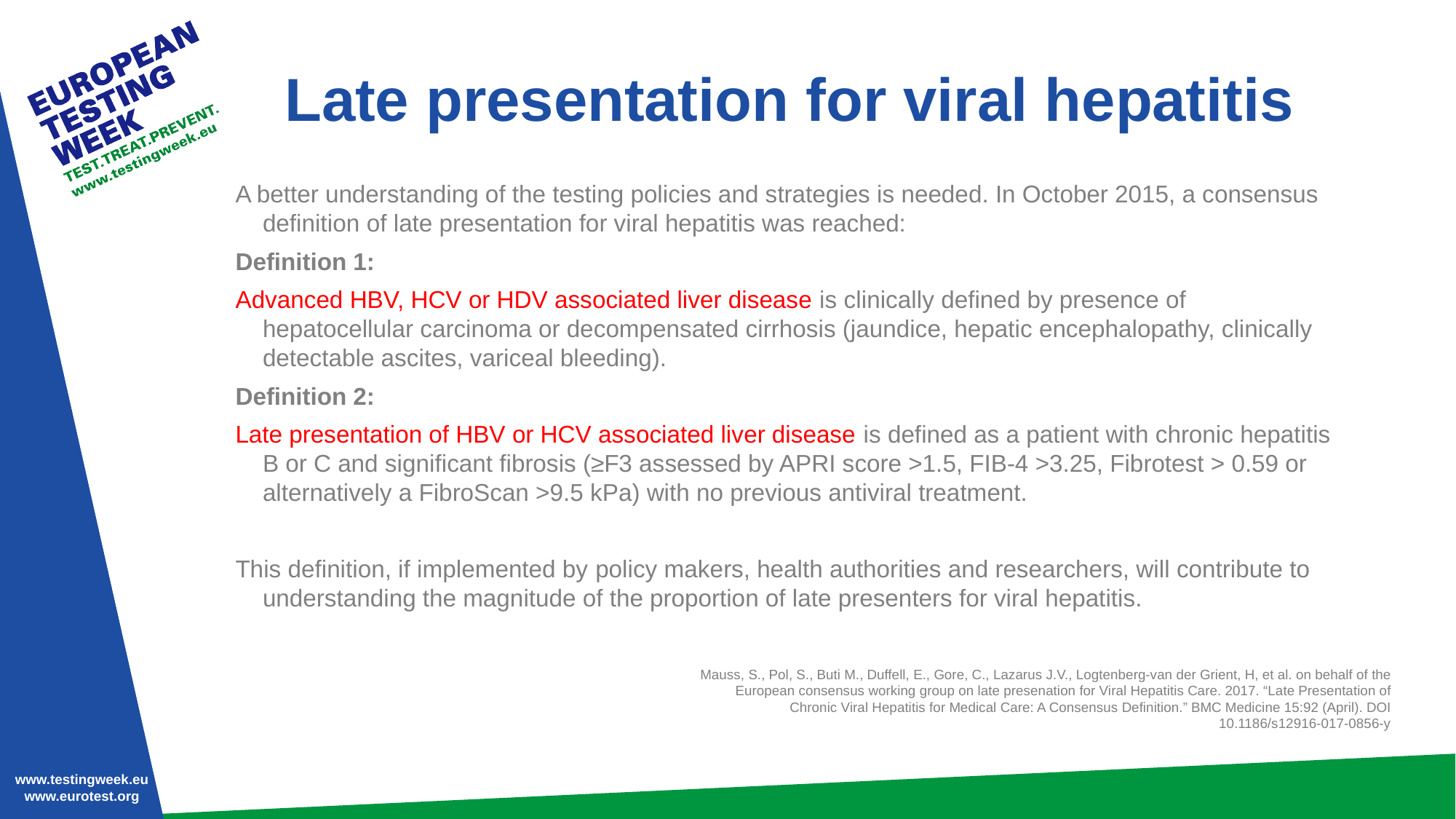

# Late presentation for viral hepatitis
A better understanding of the testing policies and strategies is needed. In October 2015, a consensus definition of late presentation for viral hepatitis was reached:
Definition 1:
Advanced HBV, HCV or HDV associated liver disease is clinically defined by presence of hepatocellular carcinoma or decompensated cirrhosis (jaundice, hepatic encephalopathy, clinically detectable ascites, variceal bleeding).
Definition 2:
Late presentation of HBV or HCV associated liver disease is defined as a patient with chronic hepatitis B or C and significant fibrosis (≥F3 assessed by APRI score >1.5, FIB-4 >3.25, Fibrotest > 0.59 or alternatively a FibroScan >9.5 kPa) with no previous antiviral treatment.

This definition, if implemented by policy makers, health authorities and researchers, will contribute to understanding the magnitude of the proportion of late presenters for viral hepatitis.
Mauss, S., Pol, S., Buti M., Duffell, E., Gore, C., Lazarus J.V., Logtenberg-van der Grient, H, et al. on behalf of the European consensus working group on late presenation for Viral Hepatitis Care. 2017. “Late Presentation of Chronic Viral Hepatitis for Medical Care: A Consensus Definition.” BMC Medicine 15:92 (April). DOI 10.1186/s12916-017-0856-y